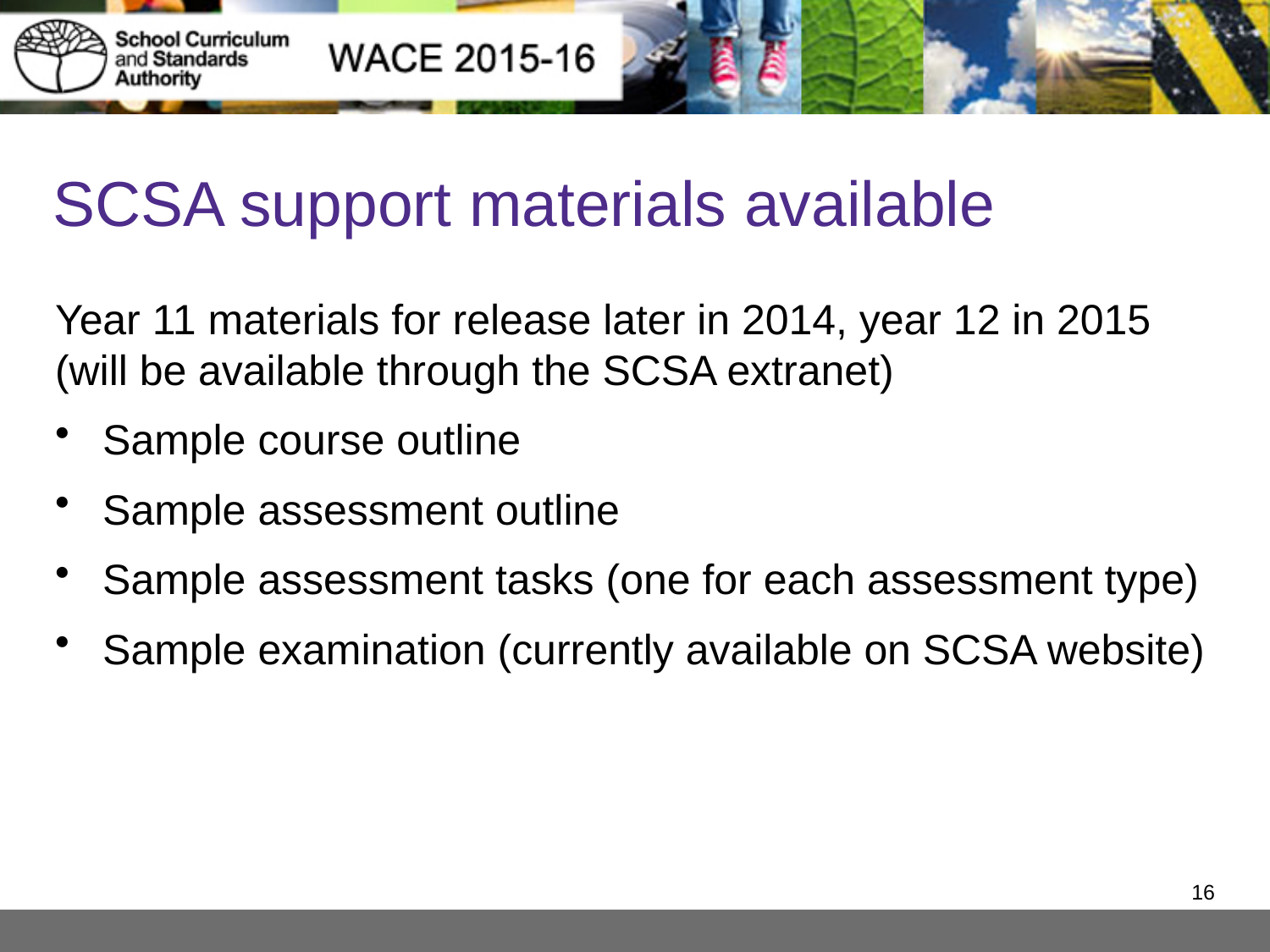

# SCSA support materials available
Year 11 materials for release later in 2014, year 12 in 2015 (will be available through the SCSA extranet)
Sample course outline
Sample assessment outline
Sample assessment tasks (one for each assessment type)
Sample examination (currently available on SCSA website)
16